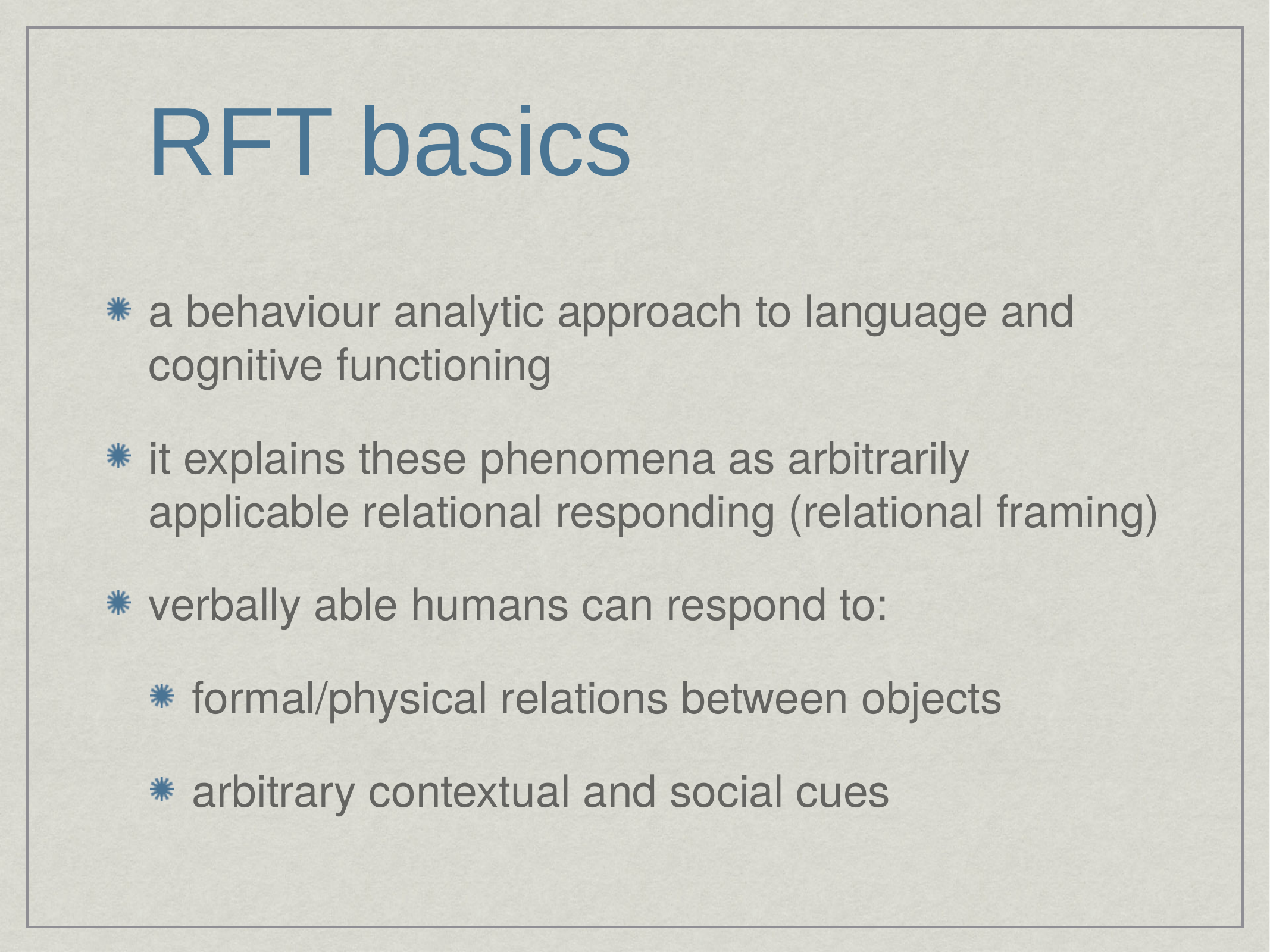

# RFT basics
a behaviour analytic approach to language and cognitive functioning
it explains these phenomena as arbitrarily applicable relational responding (relational framing)
verbally able humans can respond to:
formal/physical relations between objects
arbitrary contextual and social cues